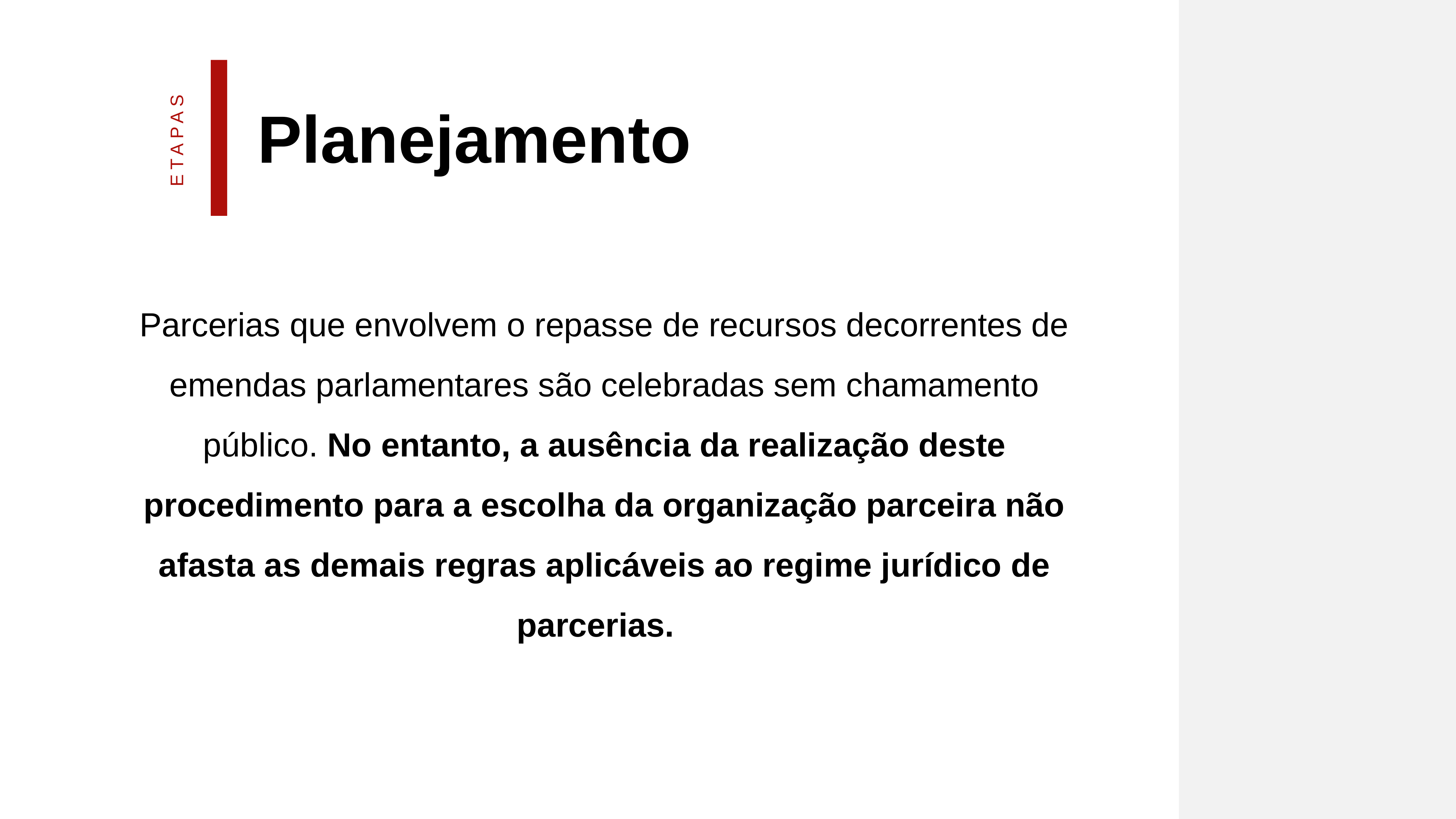

Planejamento

etapas
Parcerias que envolvem o repasse de recursos decorrentes de emendas parlamentares são celebradas sem chamamento público. No entanto, a ausência da realização deste procedimento para a escolha da organização parceira não afasta as demais regras aplicáveis ao regime jurídico de parcerias.